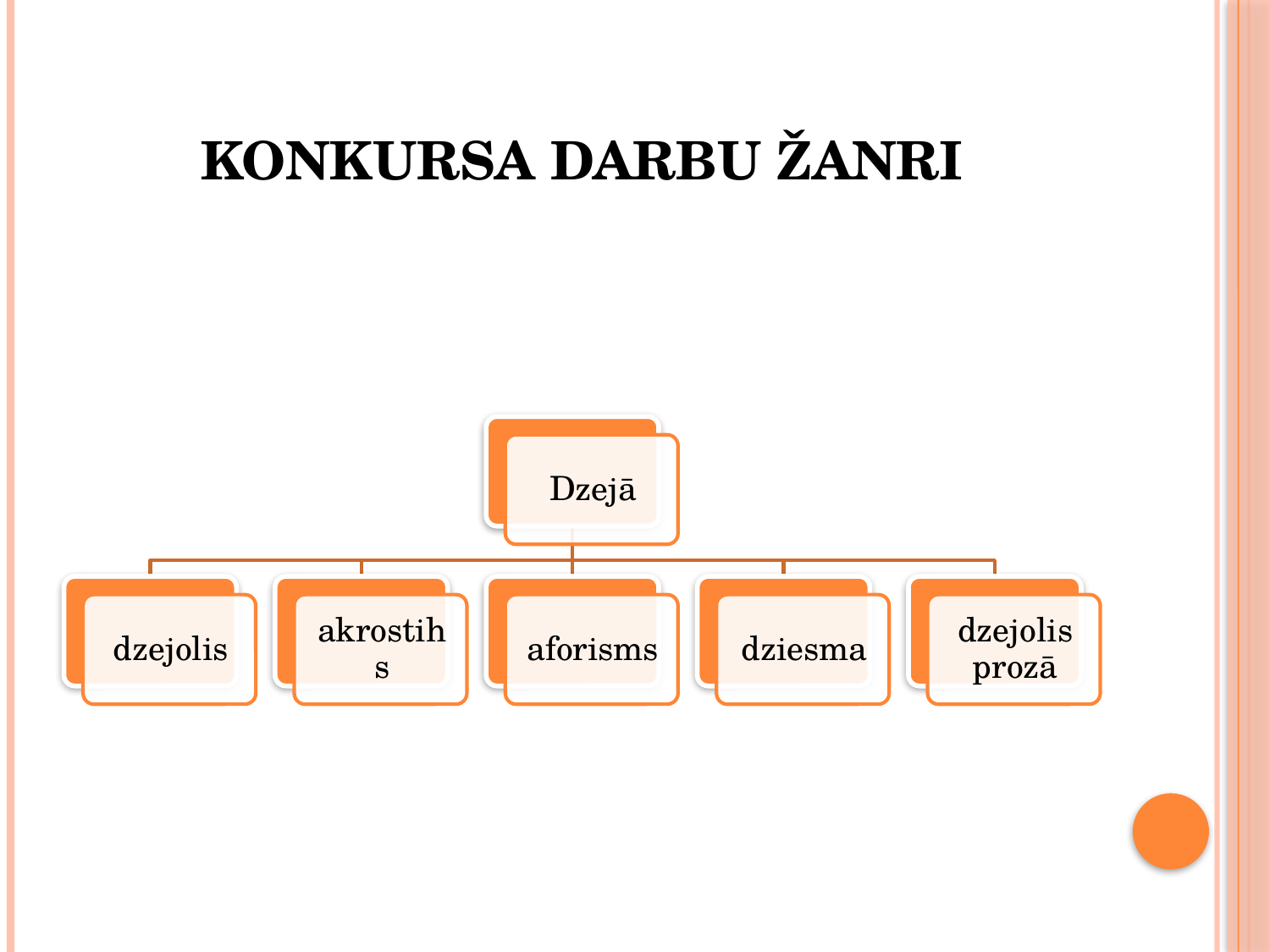

# Konkursa darbu žanri
Dzejā
dzejolis
akrostihs
aforisms
dziesma
dzejolis prozā